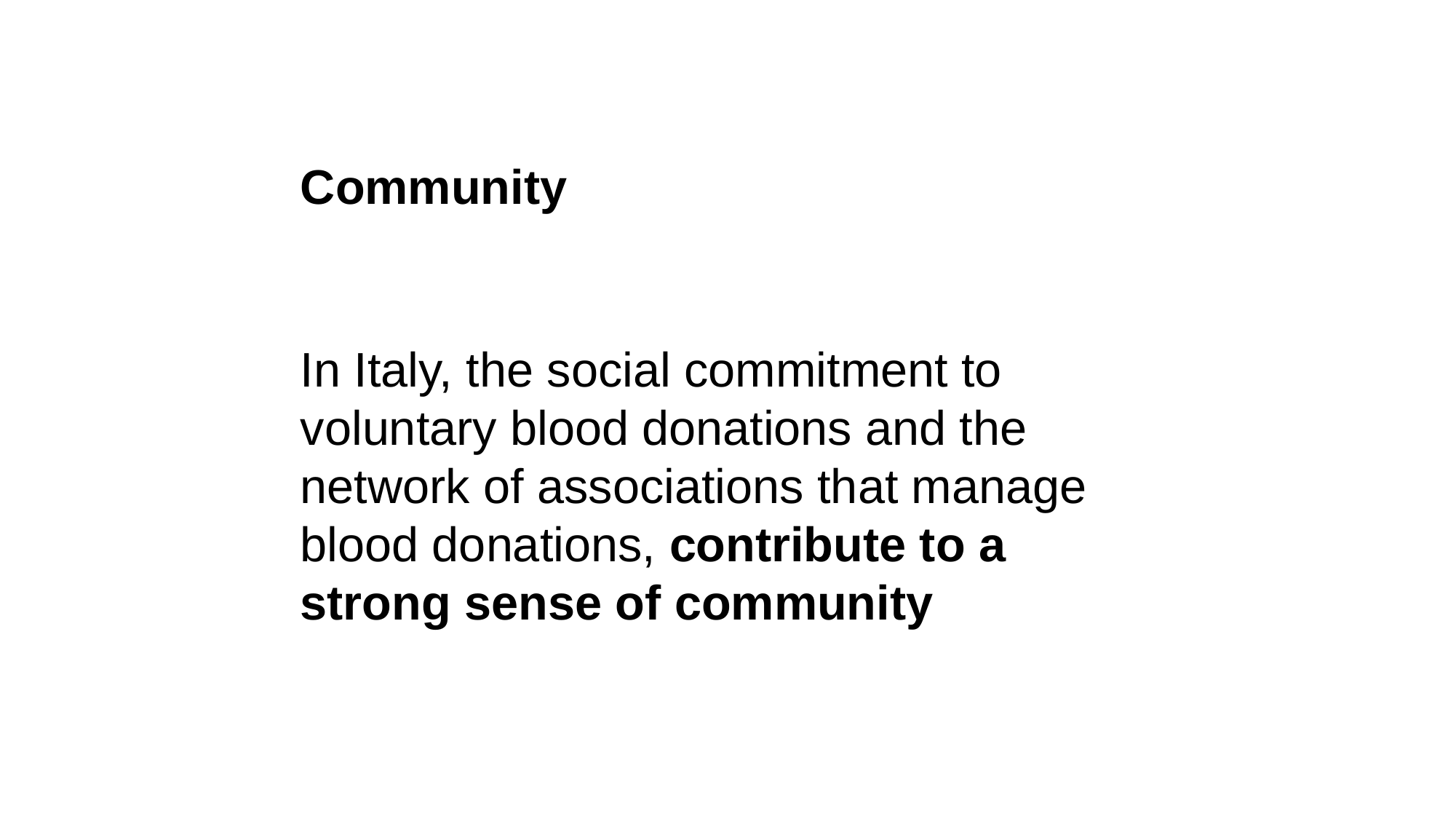

Community

In Italy, the social commitment to voluntary blood donations and the network of associations that manage blood donations, contribute to a strong sense of community